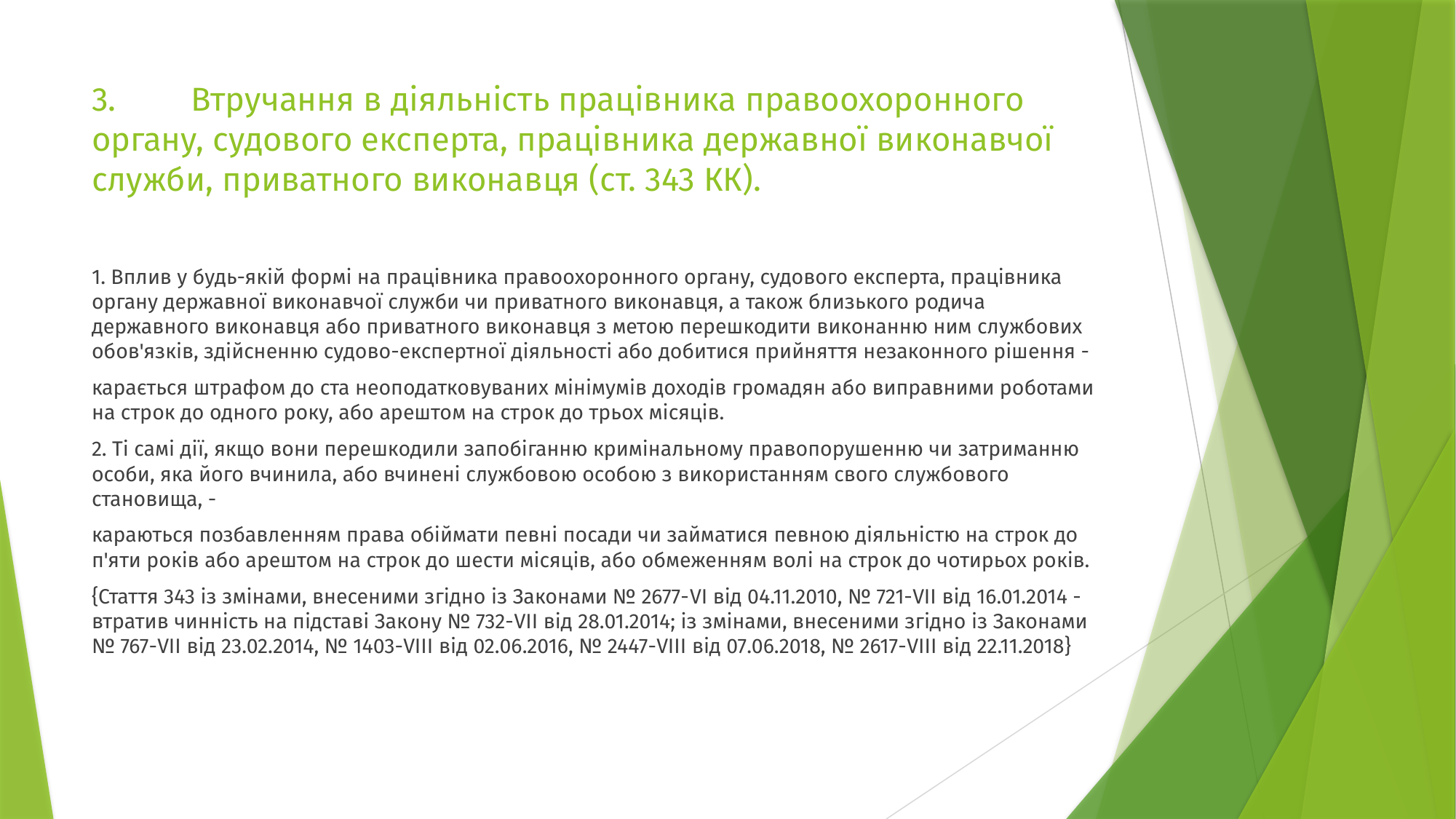

# 3.	Втручання в діяльність працівника правоохоронного органу, судового експерта, працівника державної виконавчої служби, приватного виконавця (ст. 343 КК).
1. Вплив у будь-якій формі на працівника правоохоронного органу, судового експерта, працівника органу державної виконавчої служби чи приватного виконавця, а також близького родича державного виконавця або приватного виконавця з метою перешкодити виконанню ним службових обов'язків, здійсненню судово-експертної діяльності або добитися прийняття незаконного рішення -
карається штрафом до ста неоподатковуваних мінімумів доходів громадян або виправними роботами на строк до одного року, або арештом на строк до трьох місяців.
2. Ті самі дії, якщо вони перешкодили запобіганню кримінальному правопорушенню чи затриманню особи, яка його вчинила, або вчинені службовою особою з використанням свого службового становища, -
караються позбавленням права обіймати певні посади чи займатися певною діяльністю на строк до п'яти років або арештом на строк до шести місяців, або обмеженням волі на строк до чотирьох років.
{Стаття 343 із змінами, внесеними згідно із Законами № 2677-VI від 04.11.2010, № 721-VII від 16.01.2014 - втратив чинність на підставі Закону № 732-VII від 28.01.2014; із змінами, внесеними згідно із Законами № 767-VII від 23.02.2014, № 1403-VIII від 02.06.2016, № 2447-VIII від 07.06.2018, № 2617-VIII від 22.11.2018}